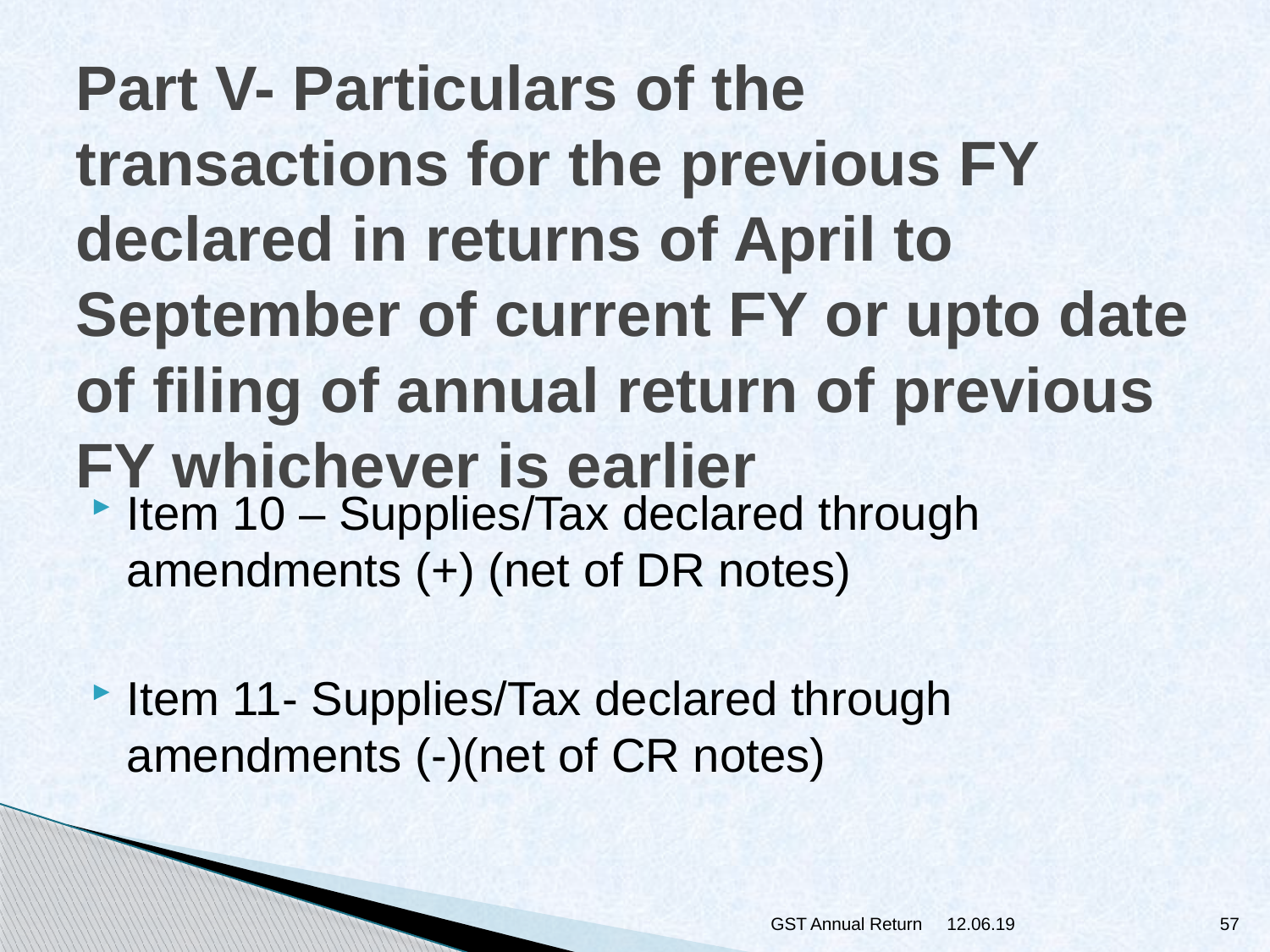

# Part V- Particulars of the transactions for the previous FY declared in returns of April to September of current FY or upto date of filing of annual return of previous FY whichever is earlier
Item 10 – Supplies/Tax declared through amendments (+) (net of DR notes)

Item 11- Supplies/Tax declared through amendments (-)(net of CR notes)
GST Annual Return
12.06.19
57